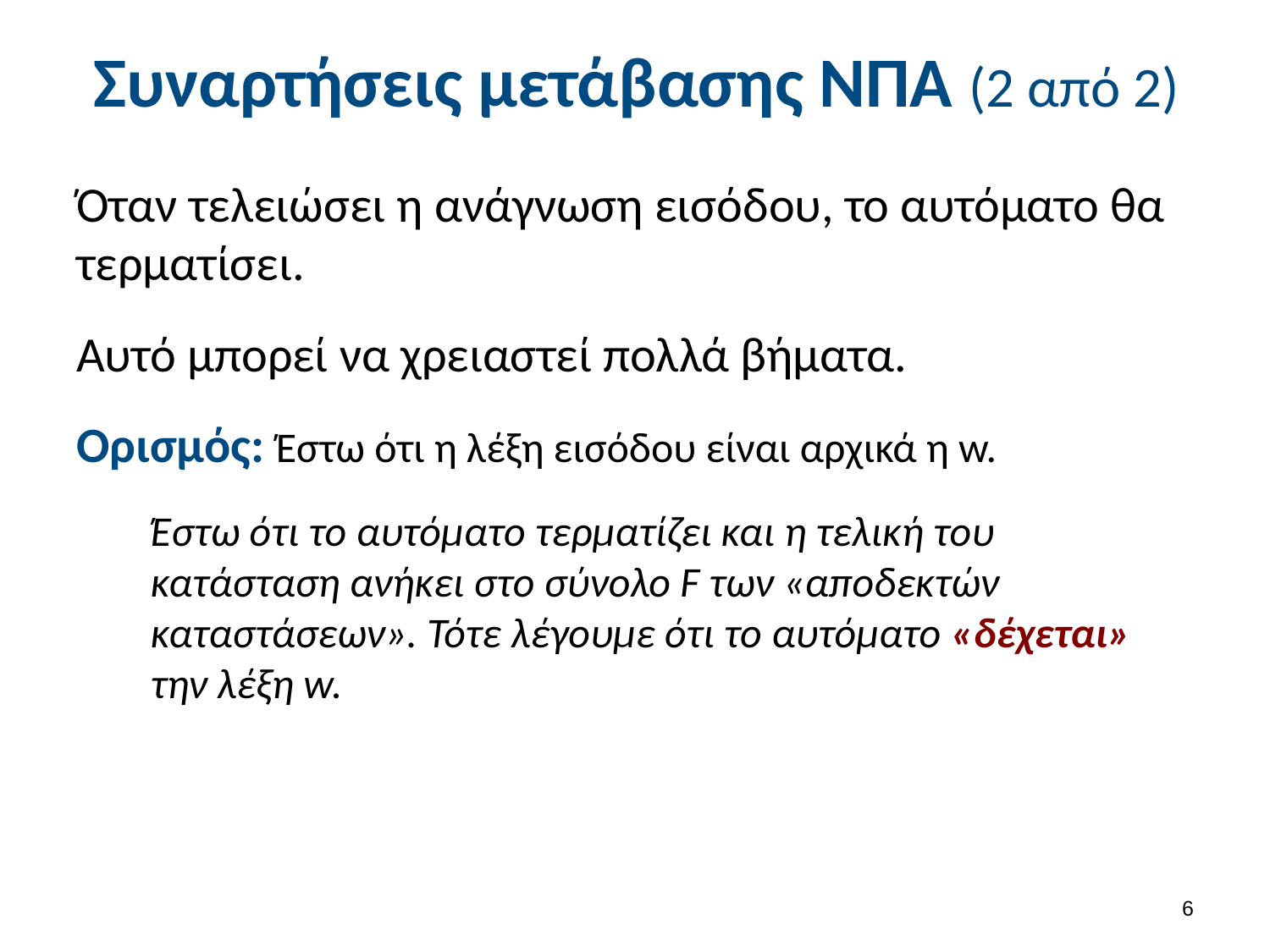

# Συναρτήσεις μετάβασης ΝΠΑ (2 από 2)
Όταν τελειώσει η ανάγνωση εισόδου, το αυτόματο θα τερματίσει.
Αυτό μπορεί να χρειαστεί πολλά βήματα.
Ορισμός: Έστω ότι η λέξη εισόδου είναι αρχικά η w.
Έστω ότι το αυτόματο τερματίζει και η τελική του κατάσταση ανήκει στο σύνολο F των «αποδεκτών καταστάσεων». Τότε λέγουμε ότι το αυτόματο «δέχεται» την λέξη w.

6